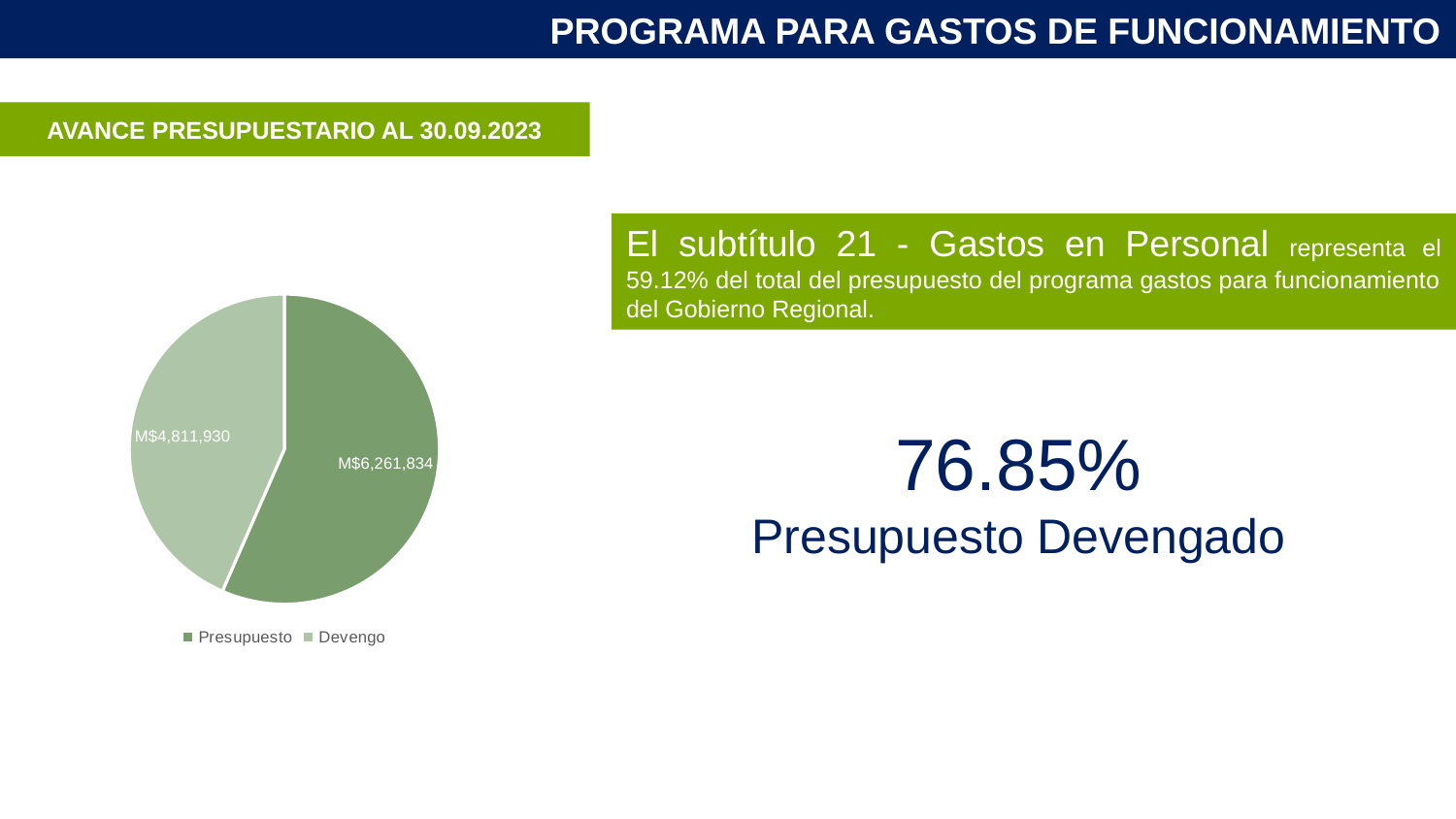

PROGRAMA PARA GASTOS DE FUNCIONAMIENTO
AVANCE PRESUPUESTARIO AL 30.09.2023
El subtítulo 21 - Gastos en Personal representa el 59.12% del total del presupuesto del programa gastos para funcionamiento del Gobierno Regional.

### Chart

| Category | Sub. 21 |
|---|---|
| Presupuesto | 6261834.0 |
| Devengo | 4811930.0 |
76.85%
Presupuesto Devengado